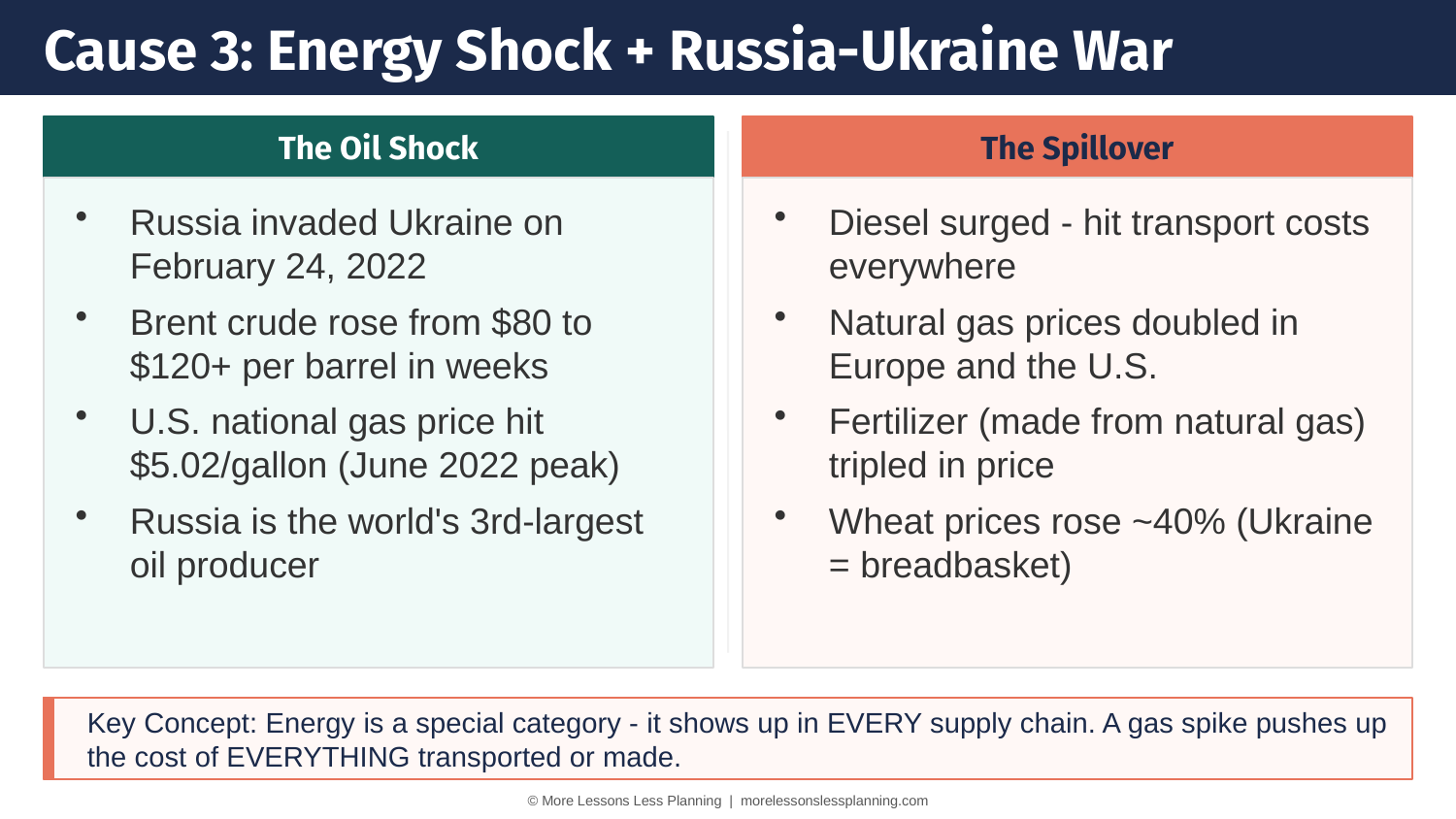

Cause 3: Energy Shock + Russia-Ukraine War

The Oil Shock

The Spillover

Russia invaded Ukraine on February 24, 2022
Brent crude rose from $80 to $120+ per barrel in weeks
U.S. national gas price hit $5.02/gallon (June 2022 peak)
Russia is the world's 3rd-largest oil producer
Diesel surged - hit transport costs everywhere
Natural gas prices doubled in Europe and the U.S.
Fertilizer (made from natural gas) tripled in price
Wheat prices rose ~40% (Ukraine = breadbasket)

Key Concept: Energy is a special category - it shows up in EVERY supply chain. A gas spike pushes up the cost of EVERYTHING transported or made.
© More Lessons Less Planning  |  morelessonslessplanning.com